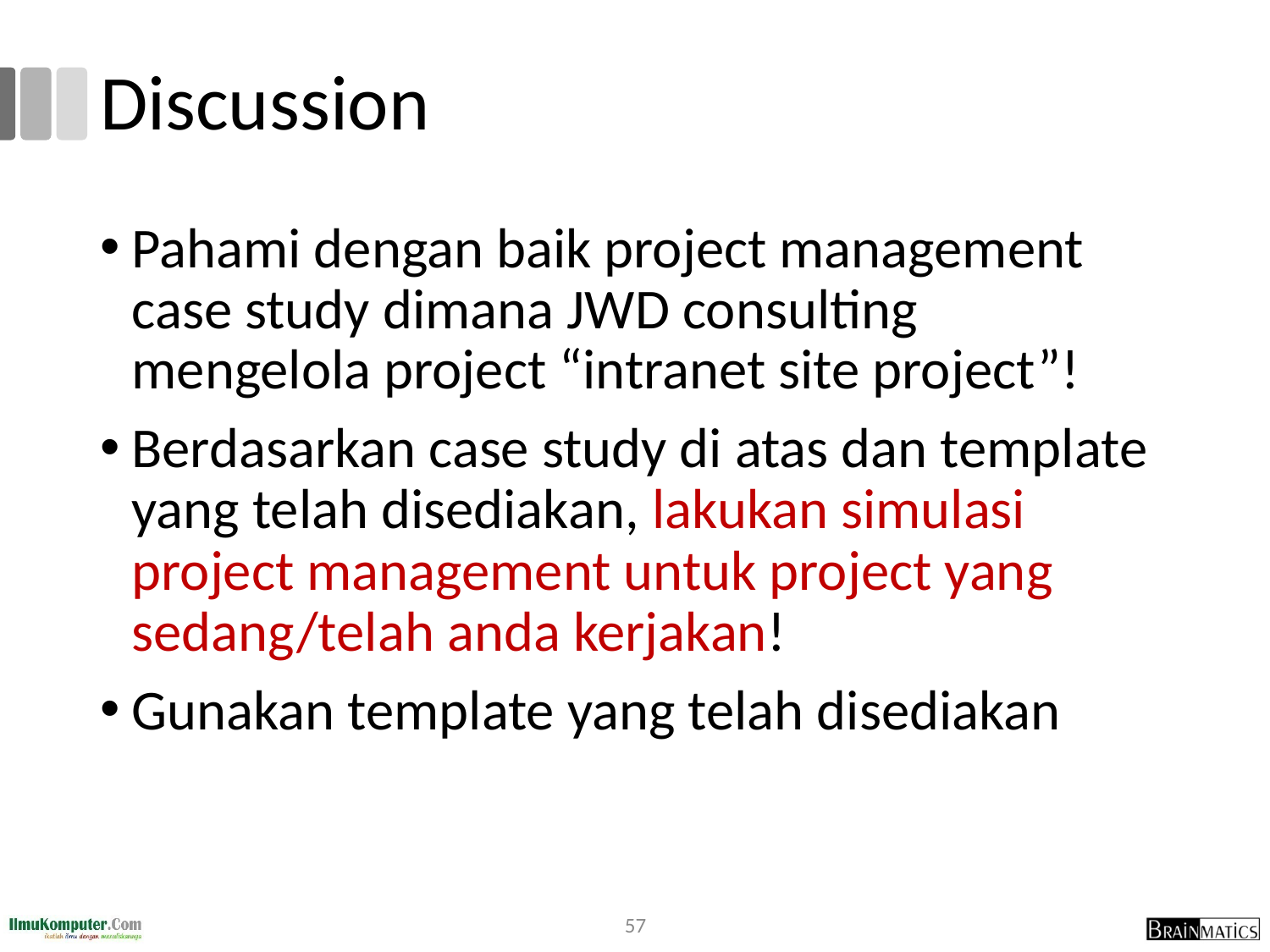

# Discussion
Pahami dengan baik project management case study dimana JWD consulting mengelola project “intranet site project”!
Berdasarkan case study di atas dan template yang telah disediakan, lakukan simulasi project management untuk project yang sedang/telah anda kerjakan!
Gunakan template yang telah disediakan
57